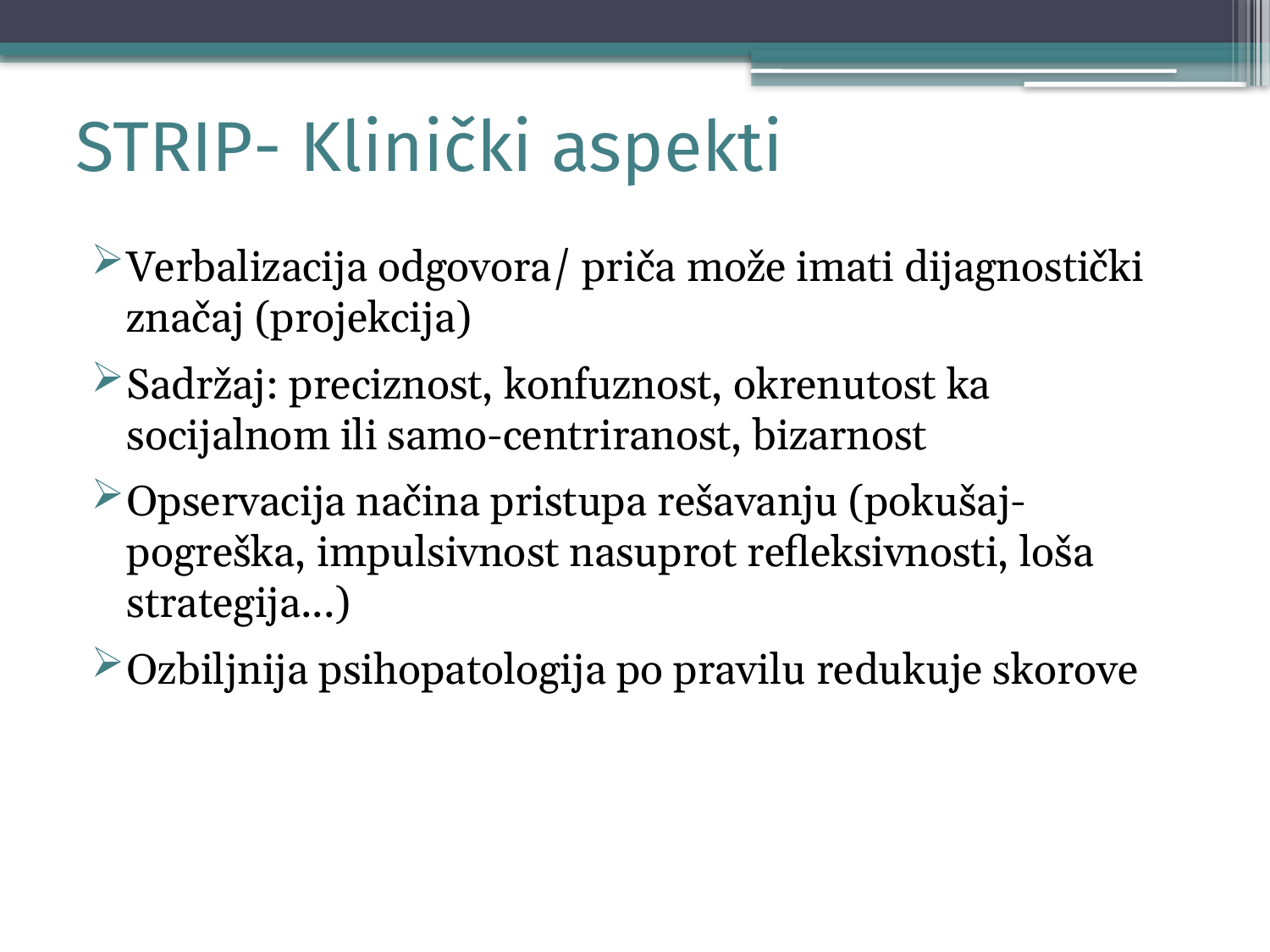

# STRIP- Klinički aspekti
Verbalizacija odgovora/ priča može imati dijagnostički značaj (projekcija)
Sadržaj: preciznost, konfuznost, okrenutost ka socijalnom ili samo-centriranost, bizarnost
Opservacija načina pristupa rešavanju (pokušaj-pogreška, impulsivnost nasuprot refleksivnosti, loša strategija...)
Ozbiljnija psihopatologija po pravilu redukuje skorove